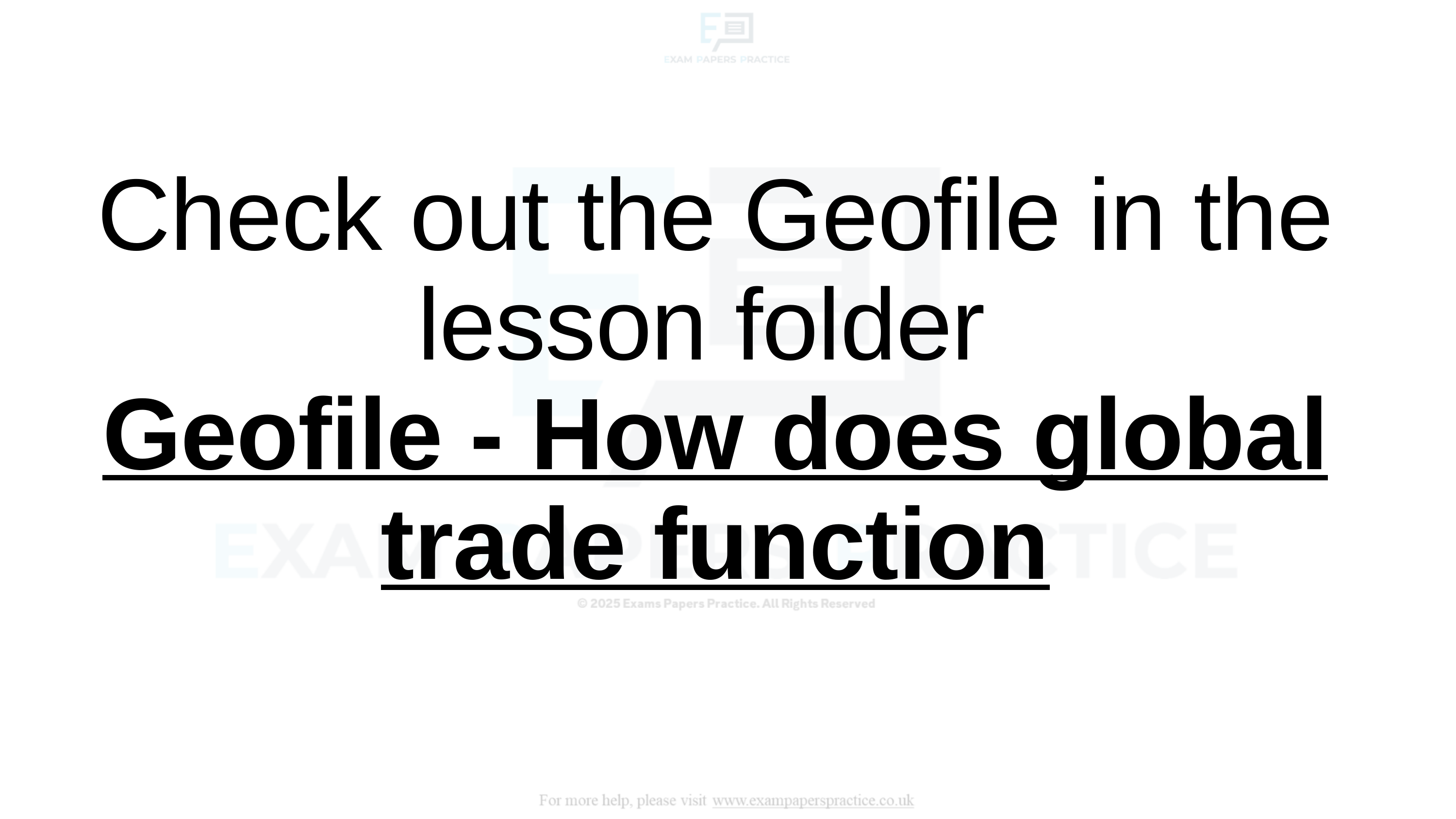

Check out the Geofile in the lesson folder
Geofile - How does global trade function